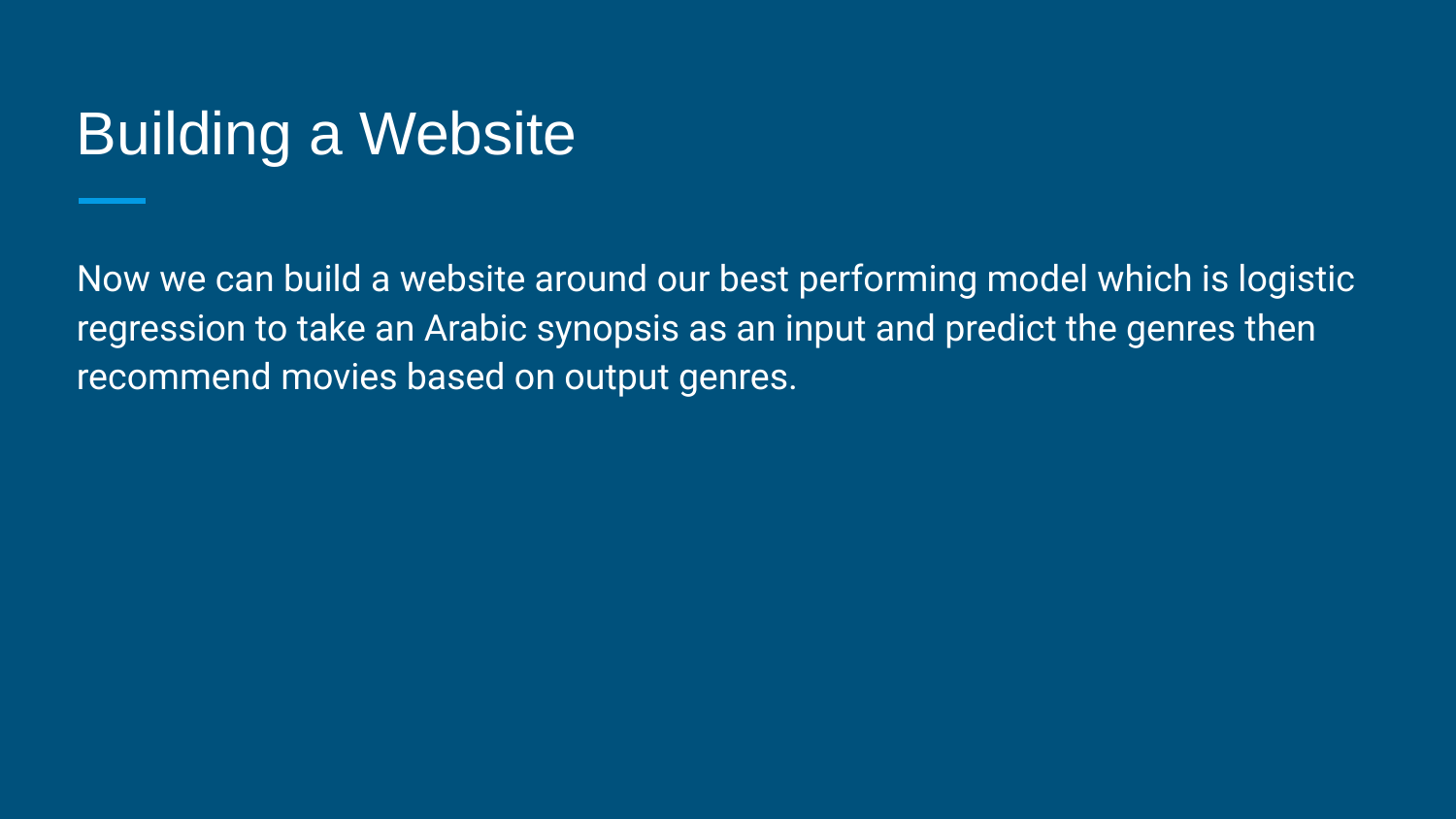

# Building a Website
Now we can build a website around our best performing model which is logistic regression to take an Arabic synopsis as an input and predict the genres then recommend movies based on output genres.